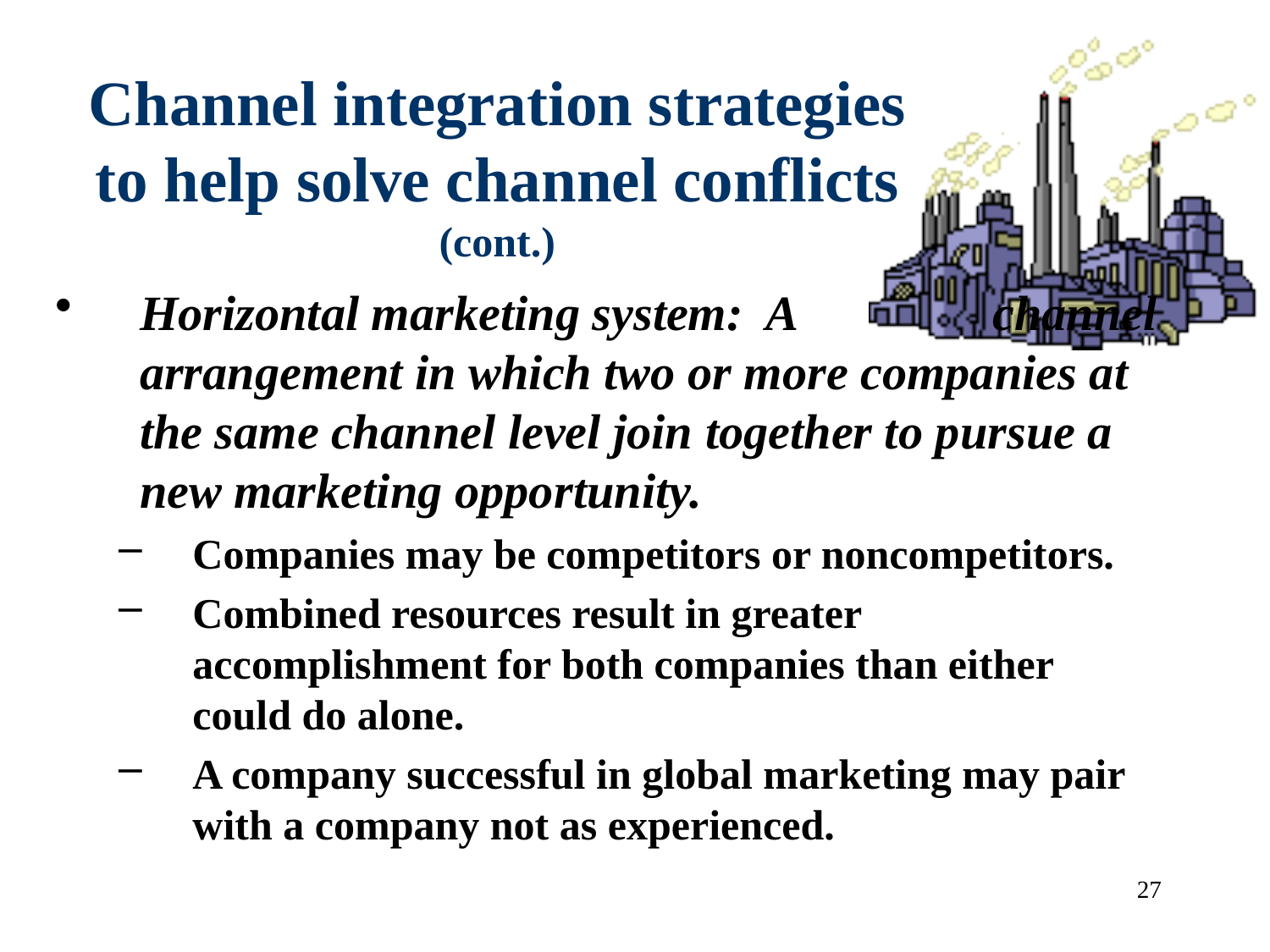

# Channel integration strategies to help solve channel conflicts (cont.)
Horizontal marketing system:  A                channel arrangement in which two or more companies at the same channel level join together to pursue a new marketing opportunity.
Companies may be competitors or noncompetitors.
Combined resources result in greater accomplishment for both companies than either could do alone.
A company successful in global marketing may pair with a company not as experienced.
27